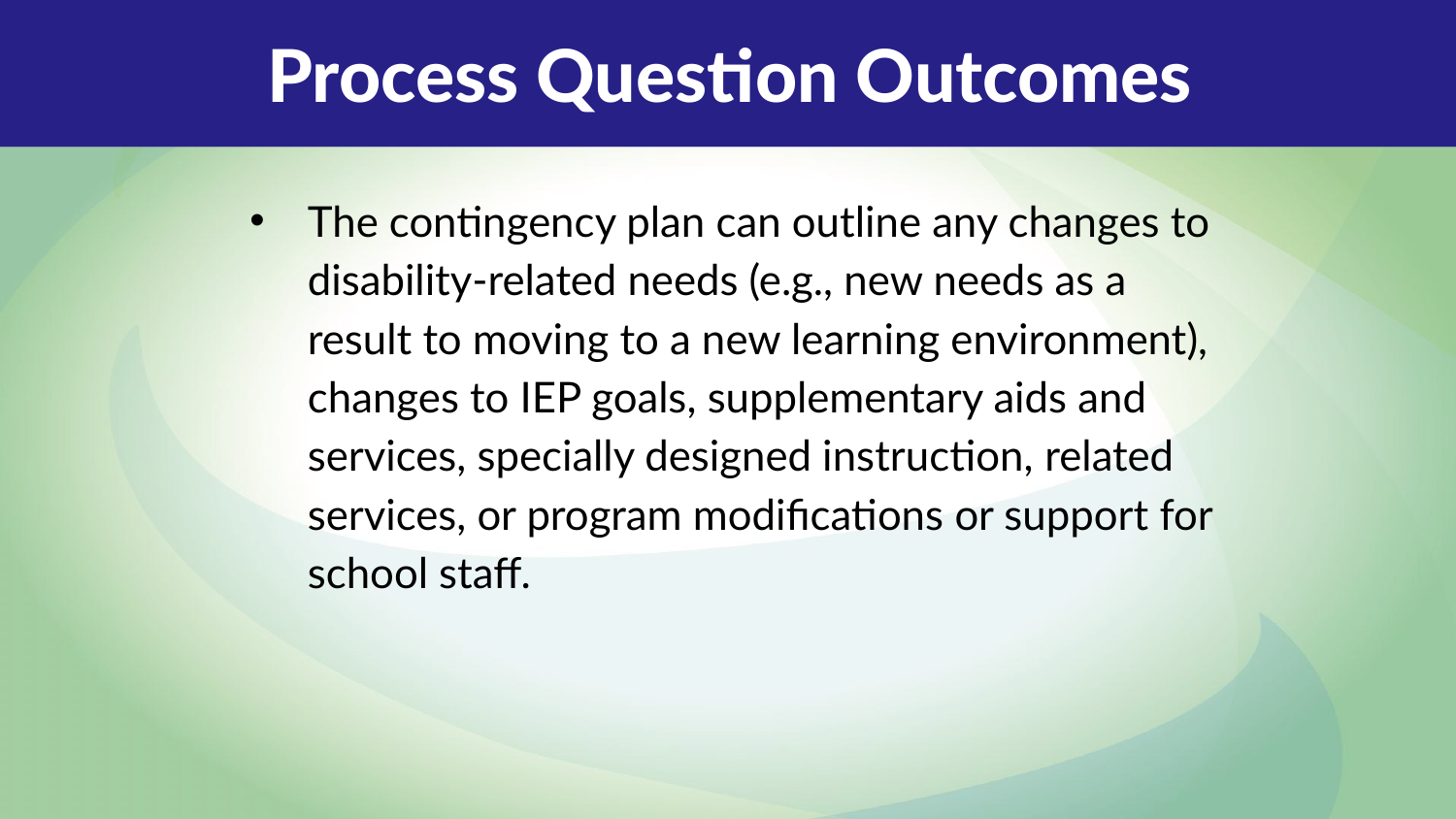

Process Question Outcomes
The contingency plan can outline any changes to disability-related needs (e.g., new needs as a result to moving to a new learning environment), changes to IEP goals, supplementary aids and services, specially designed instruction, related services, or program modifications or support for school staff.